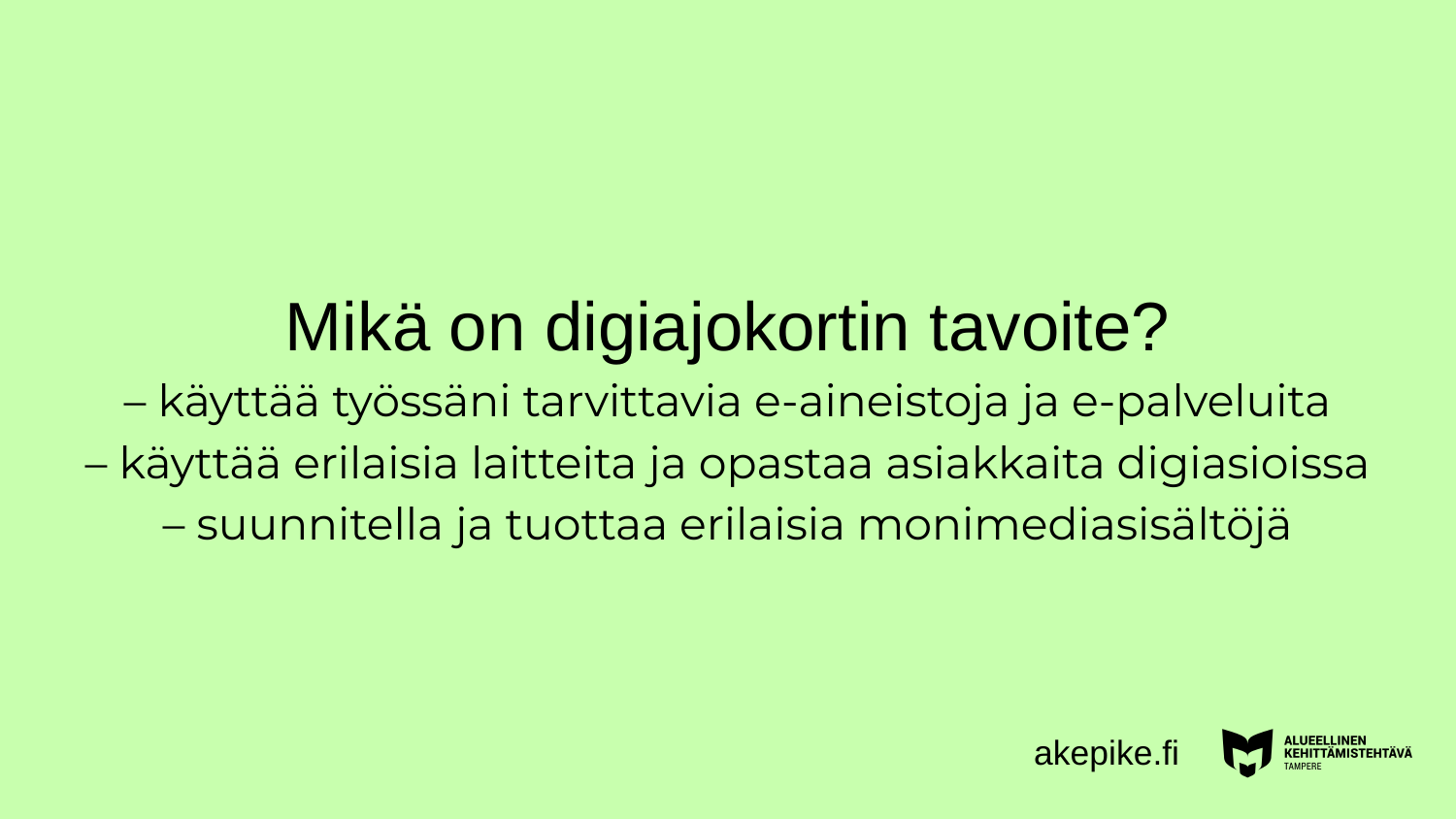

# Mikä on digiajokortin tavoite? – käyttää työssäni tarvittavia e-aineistoja ja e-palveluita – käyttää erilaisia laitteita ja opastaa asiakkaita digiasioissa – suunnitella ja tuottaa erilaisia monimediasisältöjä